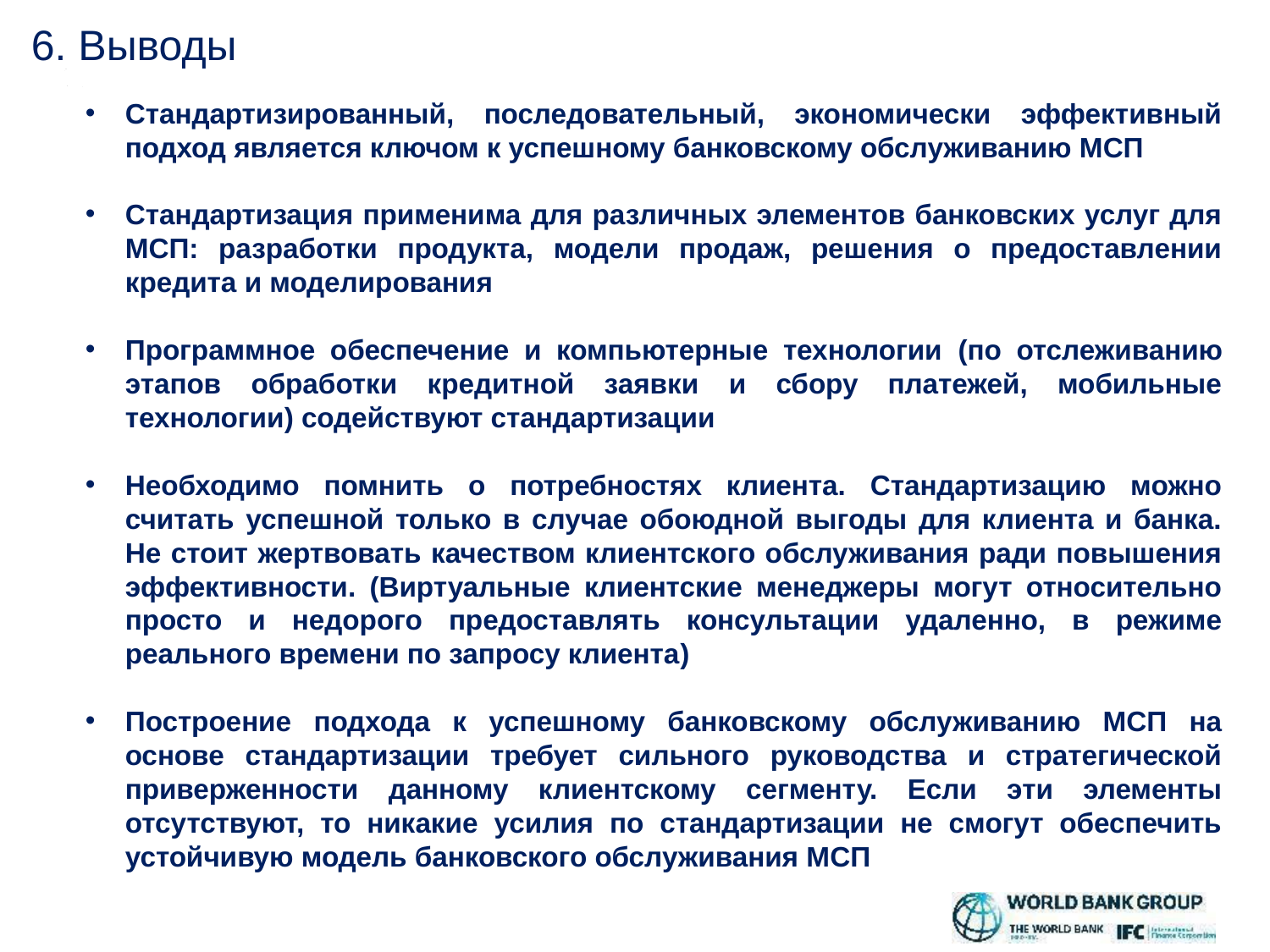

# 6. Выводы
Стандартизированный, последовательный, экономически эффективный подход является ключом к успешному банковскому обслуживанию МСП

Стандартизация применима для различных элементов банковских услуг для МСП: разработки продукта, модели продаж, решения о предоставлении кредита и моделирования

Программное обеспечение и компьютерные технологии (по отслеживанию этапов обработки кредитной заявки и сбору платежей, мобильные технологии) содействуют стандартизации

Необходимо помнить о потребностях клиента. Стандартизацию можно считать успешной только в случае обоюдной выгоды для клиента и банка. Не стоит жертвовать качеством клиентского обслуживания ради повышения эффективности. (Виртуальные клиентские менеджеры могут относительно просто и недорого предоставлять консультации удаленно, в режиме реального времени по запросу клиента)

Построение подхода к успешному банковскому обслуживанию МСП на основе стандартизации требует сильного руководства и стратегической приверженности данному клиентскому сегменту. Если эти элементы отсутствуют, то никакие усилия по стандартизации не смогут обеспечить устойчивую модель банковского обслуживания МСП